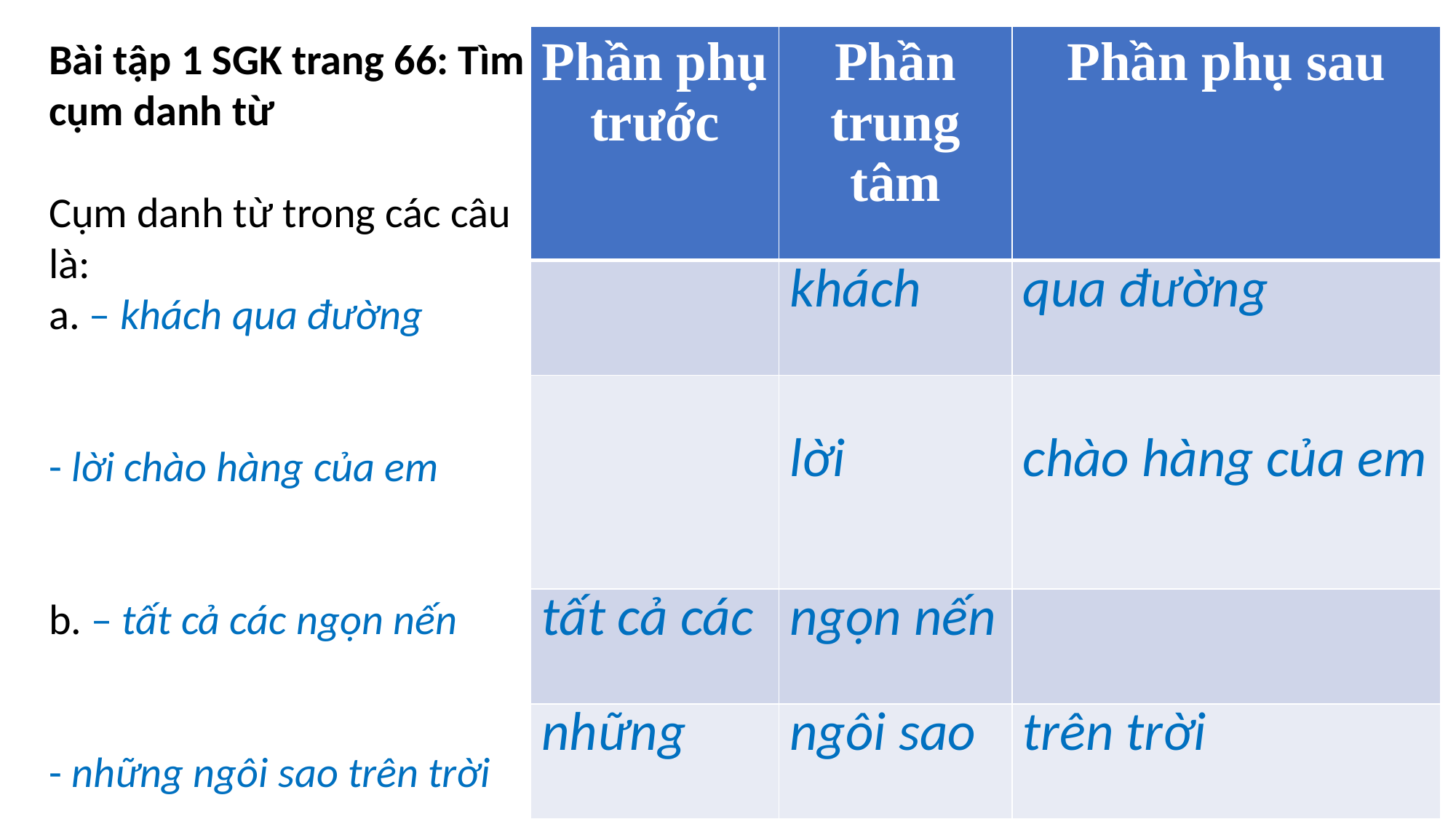

Bài tập 1 SGK trang 66: Tìm cụm danh từ

Cụm danh từ trong các câu là:
a. – khách qua đường

- lời chào hàng của em

b. – tất cả các ngọn nến

- những ngôi sao trên trời

| Phần phụ trước | Phần trung tâm | Phần phụ sau |
| --- | --- | --- |
|  | khách | qua đường |
|  | lời | chào hàng của em |
| tất cả các | ngọn nến |  |
| những | ngôi sao | trên trời |